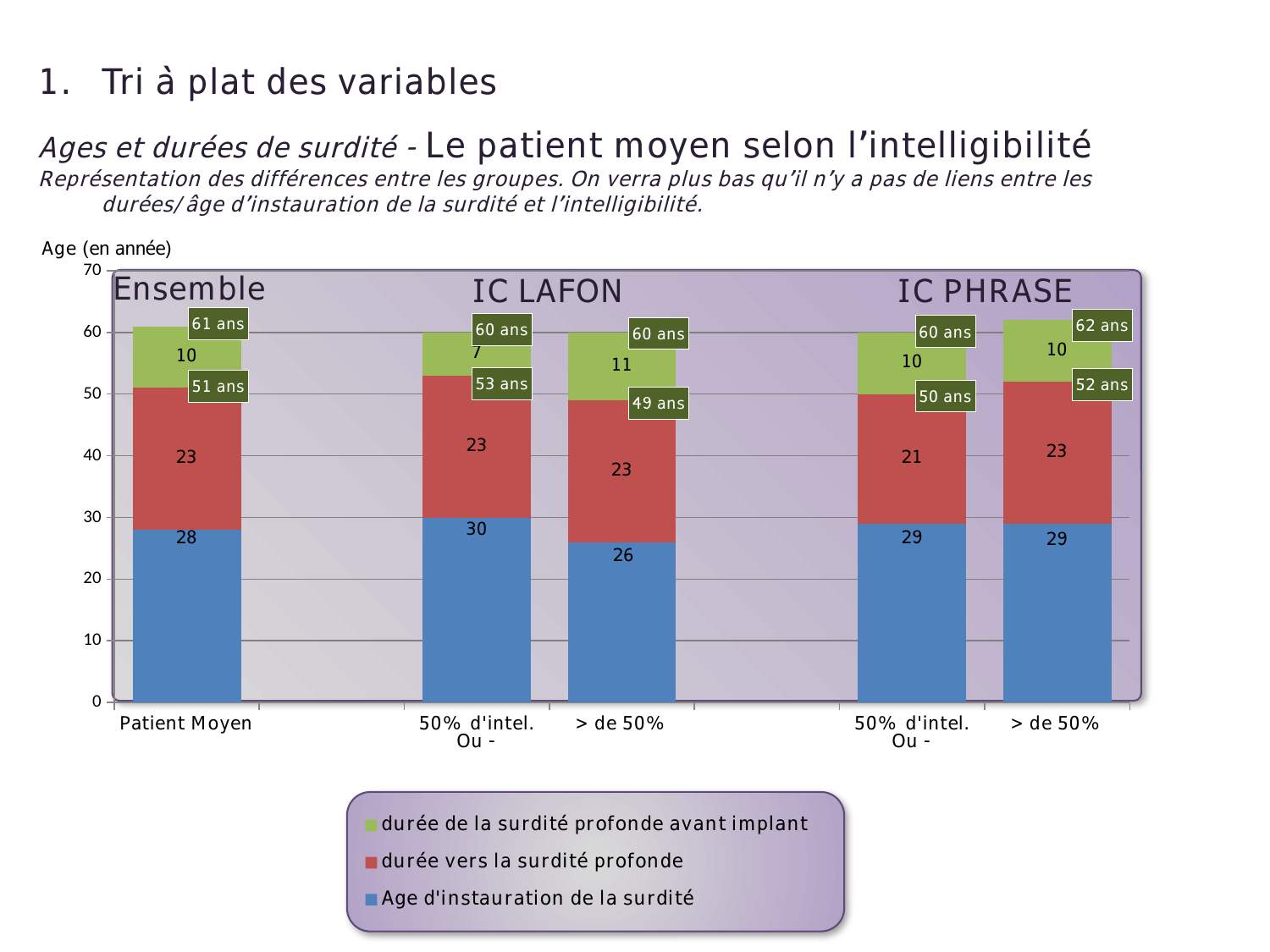

Tri à plat des variables
Ages et durées de surdité - Le patient moyen selon l’intelligibilité
Représentation des différences entre les groupes. On verra plus bas qu’il n’y a pas de liens entre les durées/âge d’instauration de la surdité et l’intelligibilité.

Age (en année)

### Chart

| Category | Age d'instauration de la surdité | durée vers la surdité profonde | durée de la surdité profonde avant implant |
|---|---|---|---|
| Patient Moyen | 28.0 | 23.0 | 10.0 |
|  | None | None | None |
| 50% d'intel. Ou - | 30.0 | 23.0 | 7.0 |
| > de 50% | 26.0 | 23.0 | 11.0 |
|  | None | None | None |
| 50% d'intel. Ou - | 29.0 | 21.0 | 10.0 |
| > de 50% | 29.0 | 23.0 | 10.0 |
Ensemble
IC LAFON
IC PHRASE

61 ans
62 ans
60 ans
60 ans
60 ans
53 ans
52 ans
51 ans
50 ans
49 ans